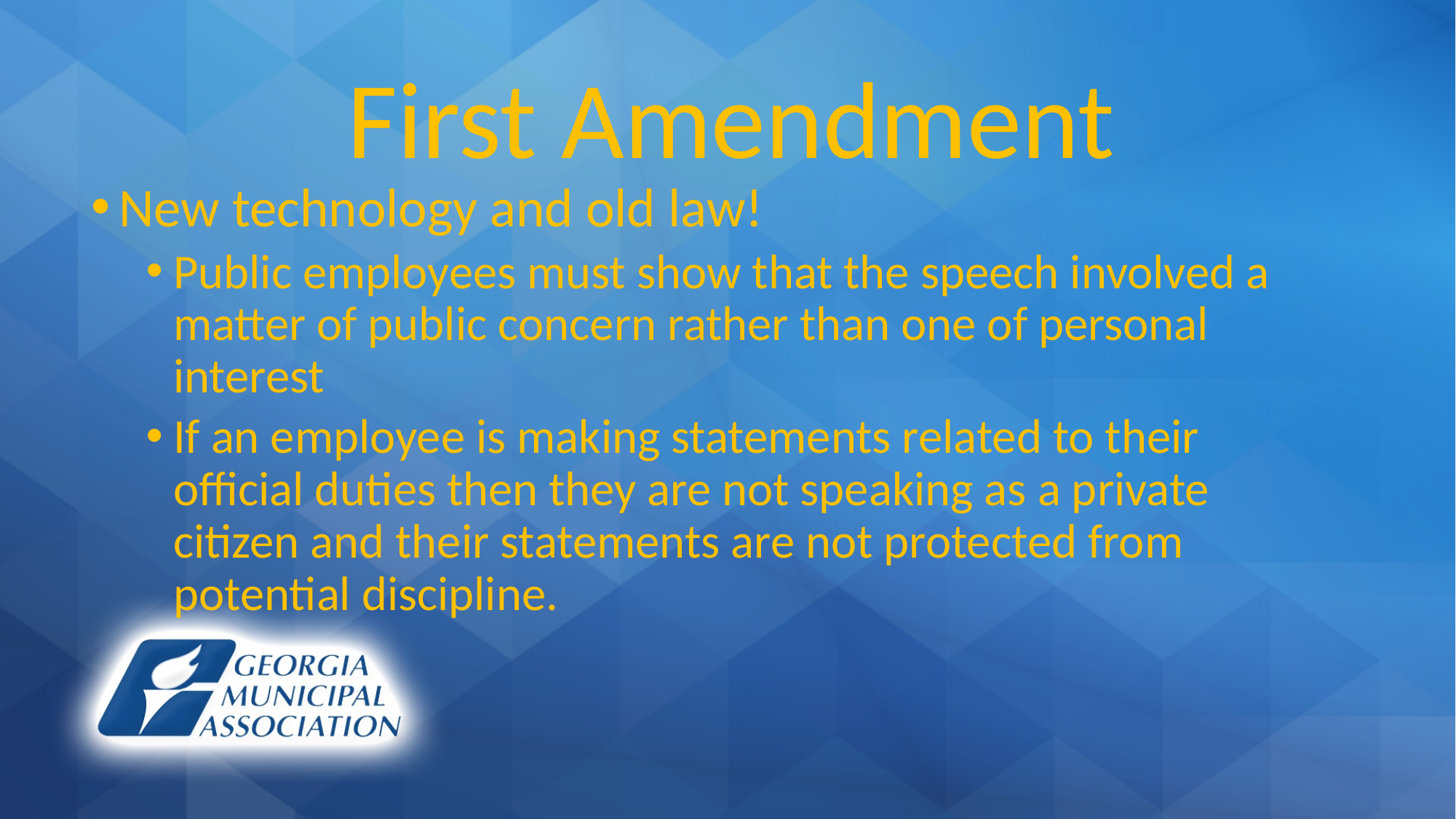

# First Amendment
New technology and old law!
Public employees must show that the speech involved a matter of public concern rather than one of personal interest
If an employee is making statements related to their official duties then they are not speaking as a private citizen and their statements are not protected from potential discipline.